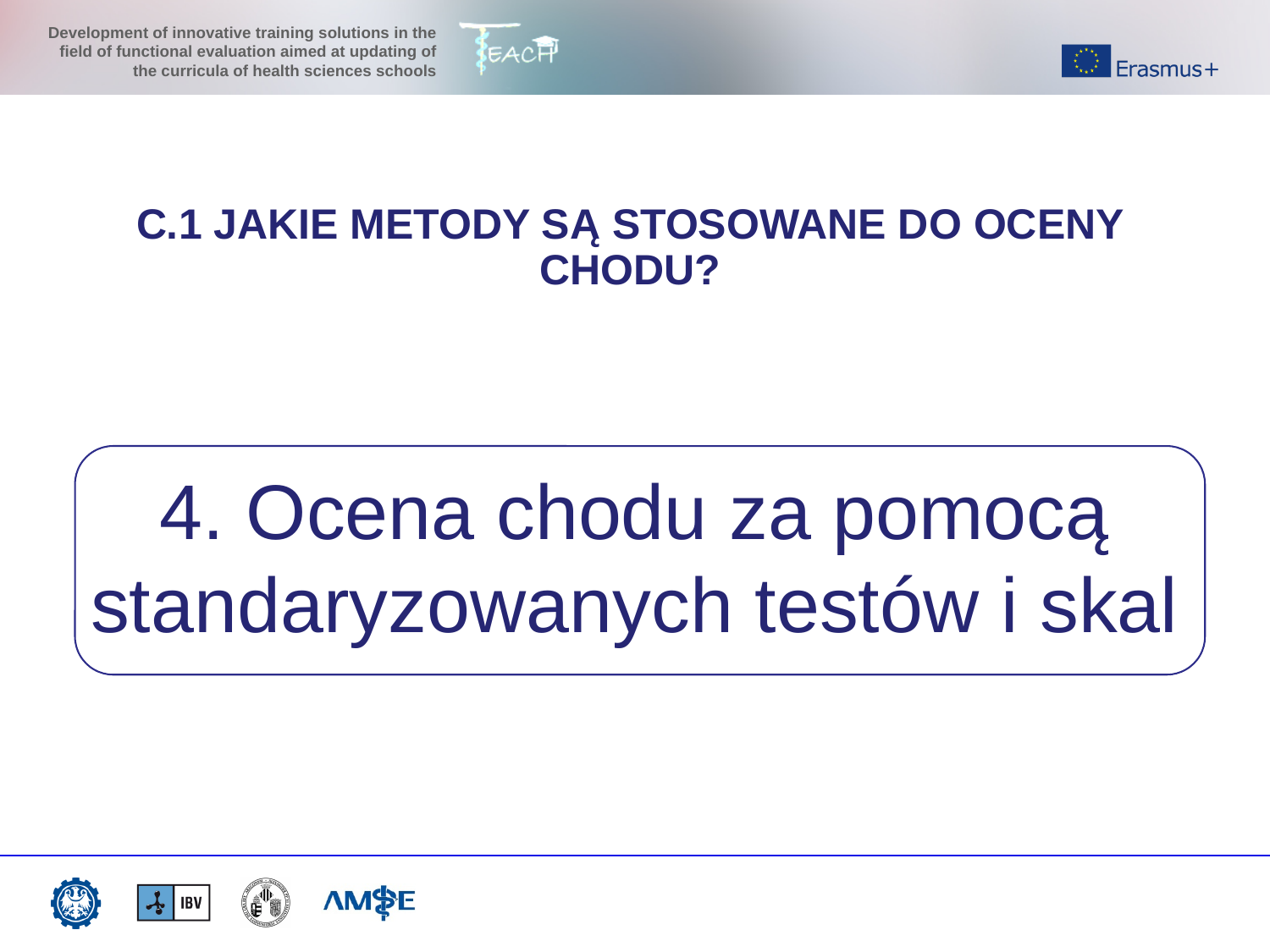

C.1 JAKIE METODY SĄ STOSOWANE DO OCENY CHODU?

4. Ocena chodu za pomocą standaryzowanych testów i skal